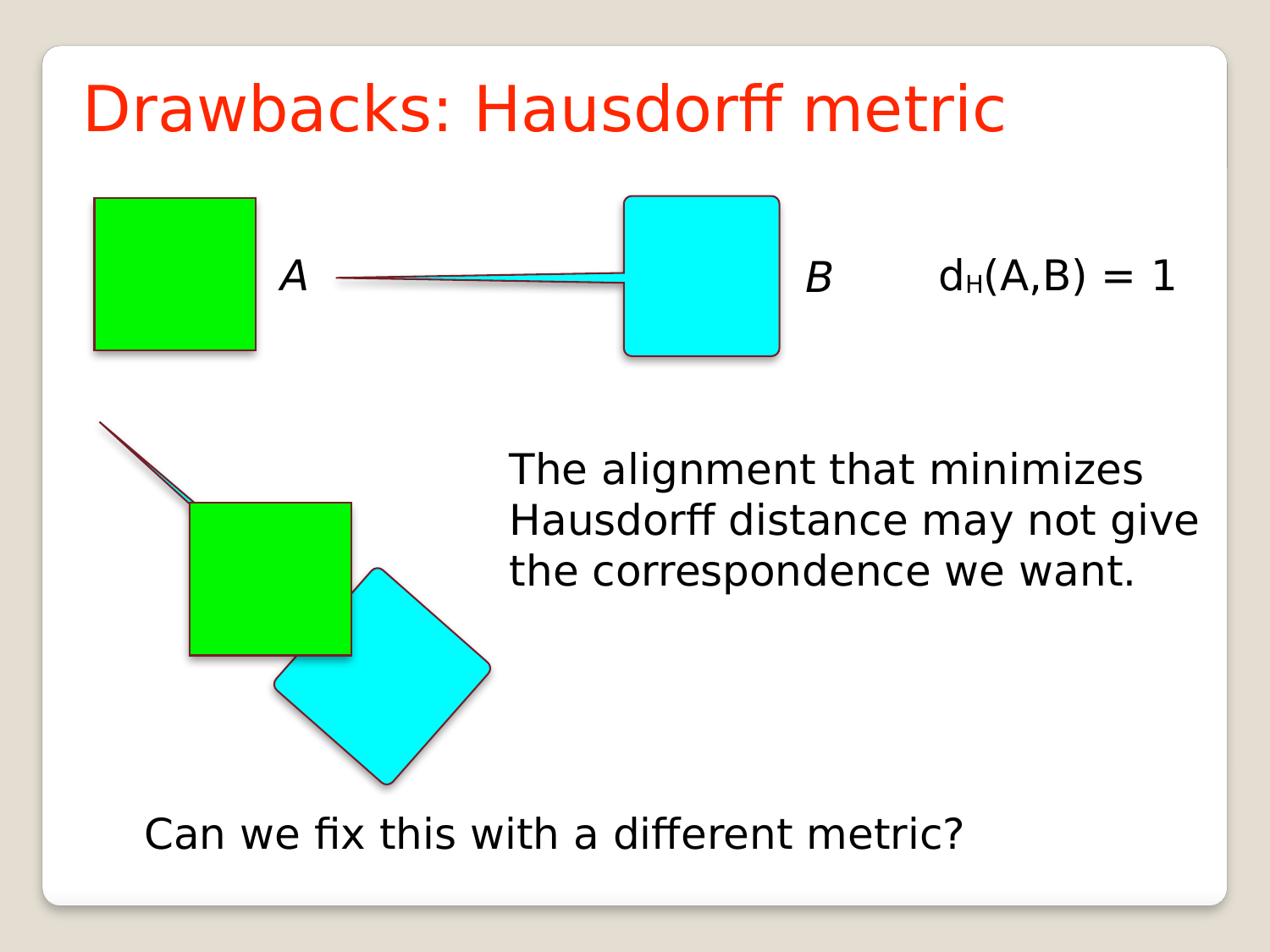

Drawbacks: Hausdorff metric

A
dH(A,B) = 1
B
The alignment that minimizes
Hausdorff distance may not give
the correspondence we want.

Can we fix this with a different metric?